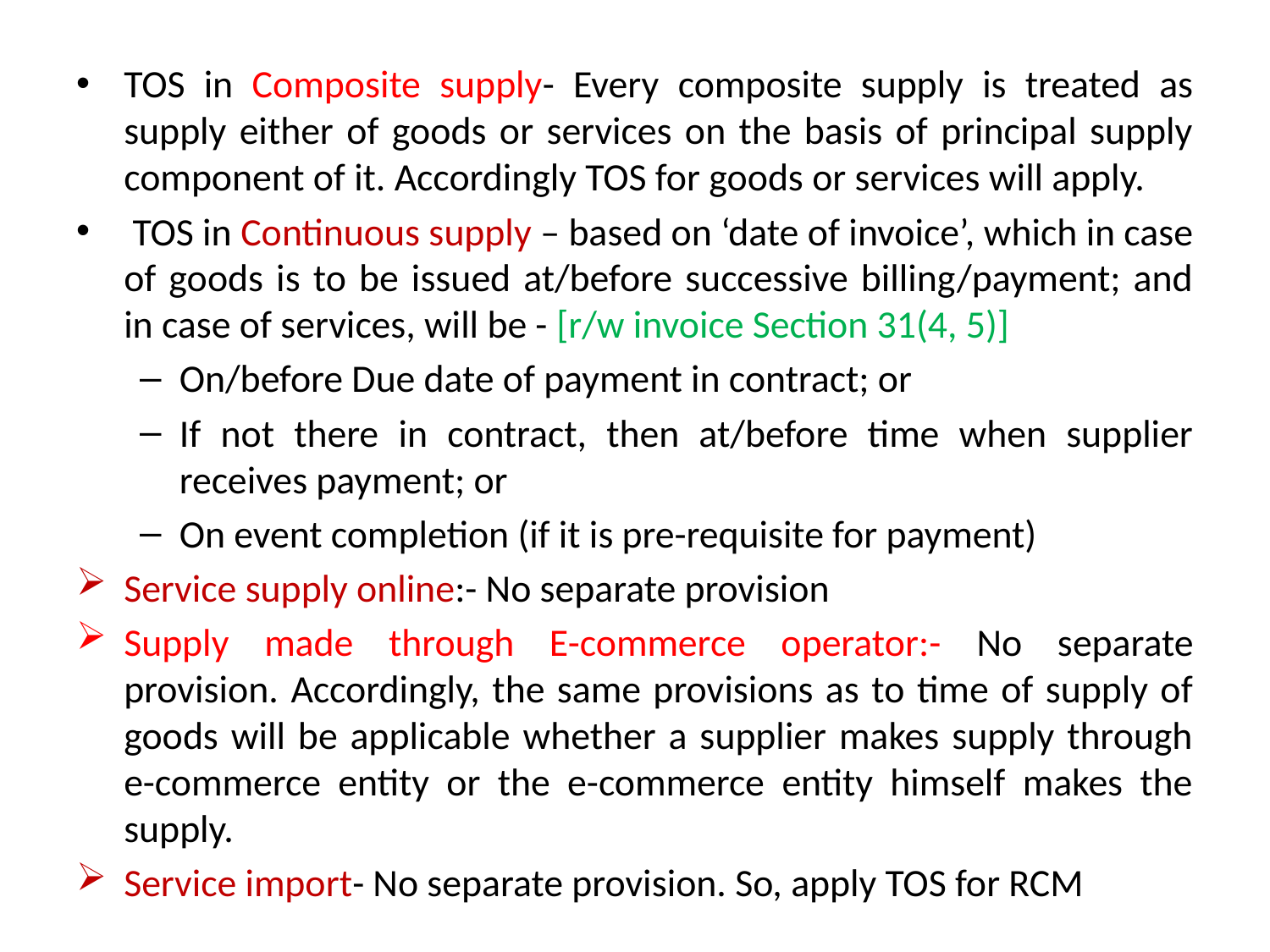

TOS in Composite supply- Every composite supply is treated as supply either of goods or services on the basis of principal supply component of it. Accordingly TOS for goods or services will apply.
 TOS in Continuous supply – based on ‘date of invoice’, which in case of goods is to be issued at/before successive billing/payment; and in case of services, will be - [r/w invoice Section 31(4, 5)]
On/before Due date of payment in contract; or
If not there in contract, then at/before time when supplier receives payment; or
On event completion (if it is pre-requisite for payment)
Service supply online:- No separate provision
Supply made through E-commerce operator:- No separate provision. Accordingly, the same provisions as to time of supply of goods will be applicable whether a supplier makes supply through e-commerce entity or the e-commerce entity himself makes the supply.
Service import- No separate provision. So, apply TOS for RCM